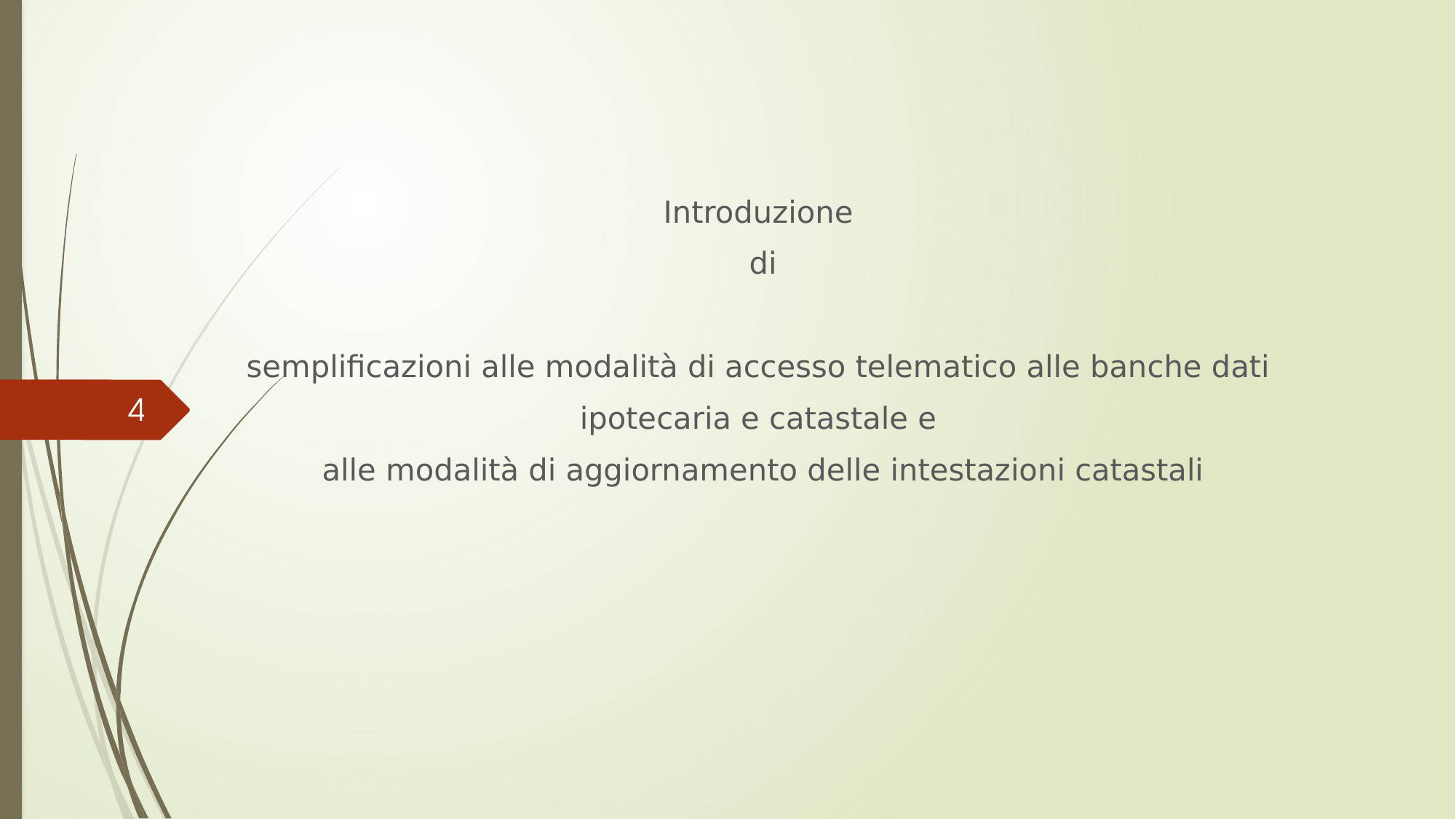

Introduzione
di

semplificazioni alle modalità di accesso telematico alle banche dati
ipotecaria e catastale e
alle modalità di aggiornamento delle intestazioni catastali
4